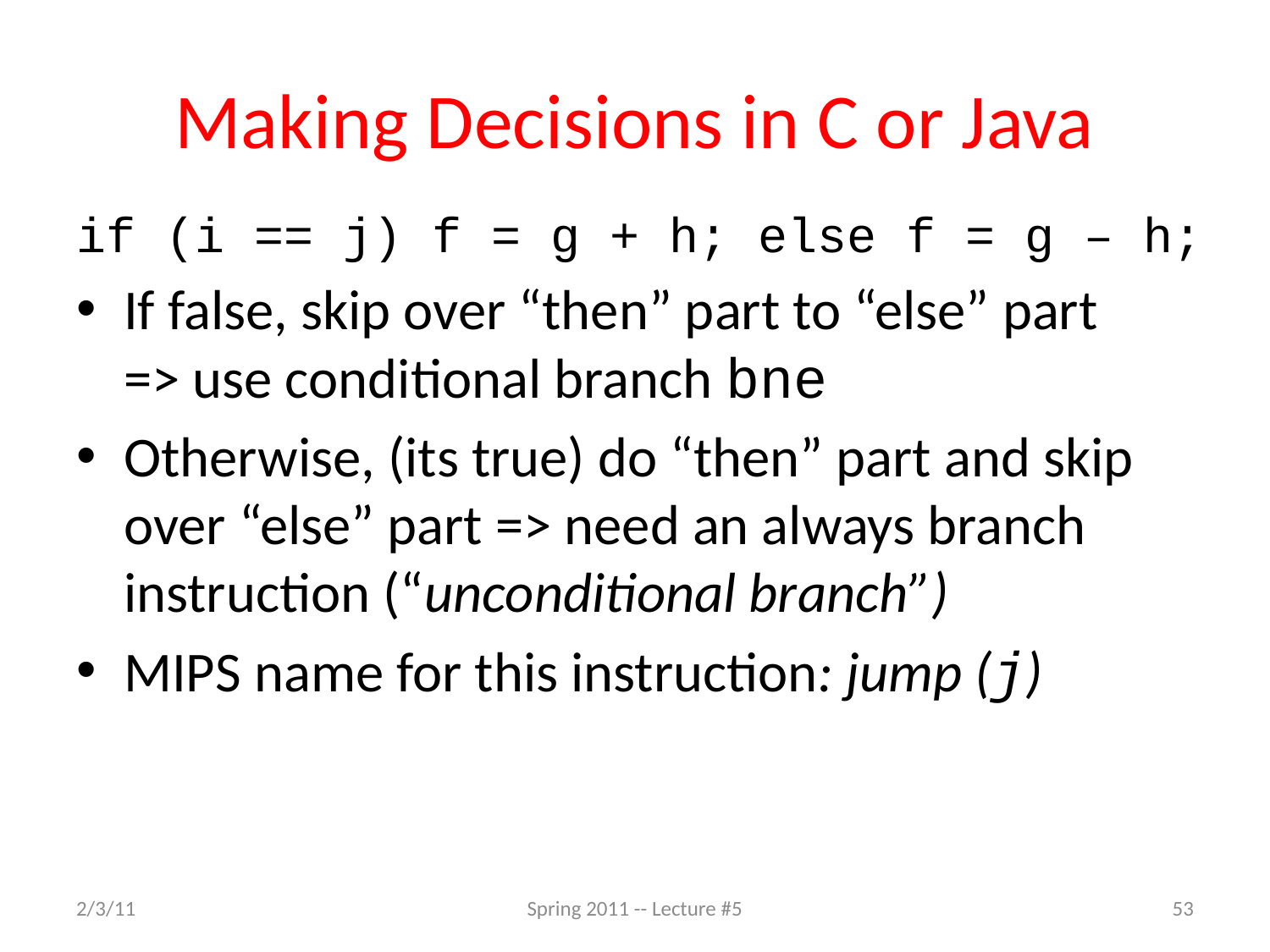

# Making Decisions in C or Java
if (i == j) f = g + h; else f = g – h;
If false, skip over “then” part to “else” part
=> use conditional branch bne
Otherwise, (its true) do “then” part and skip over “else” part => need an always branch instruction (“unconditional branch”)
MIPS name for this instruction: jump (j)
2/3/11
Spring 2011 -- Lecture #5
53